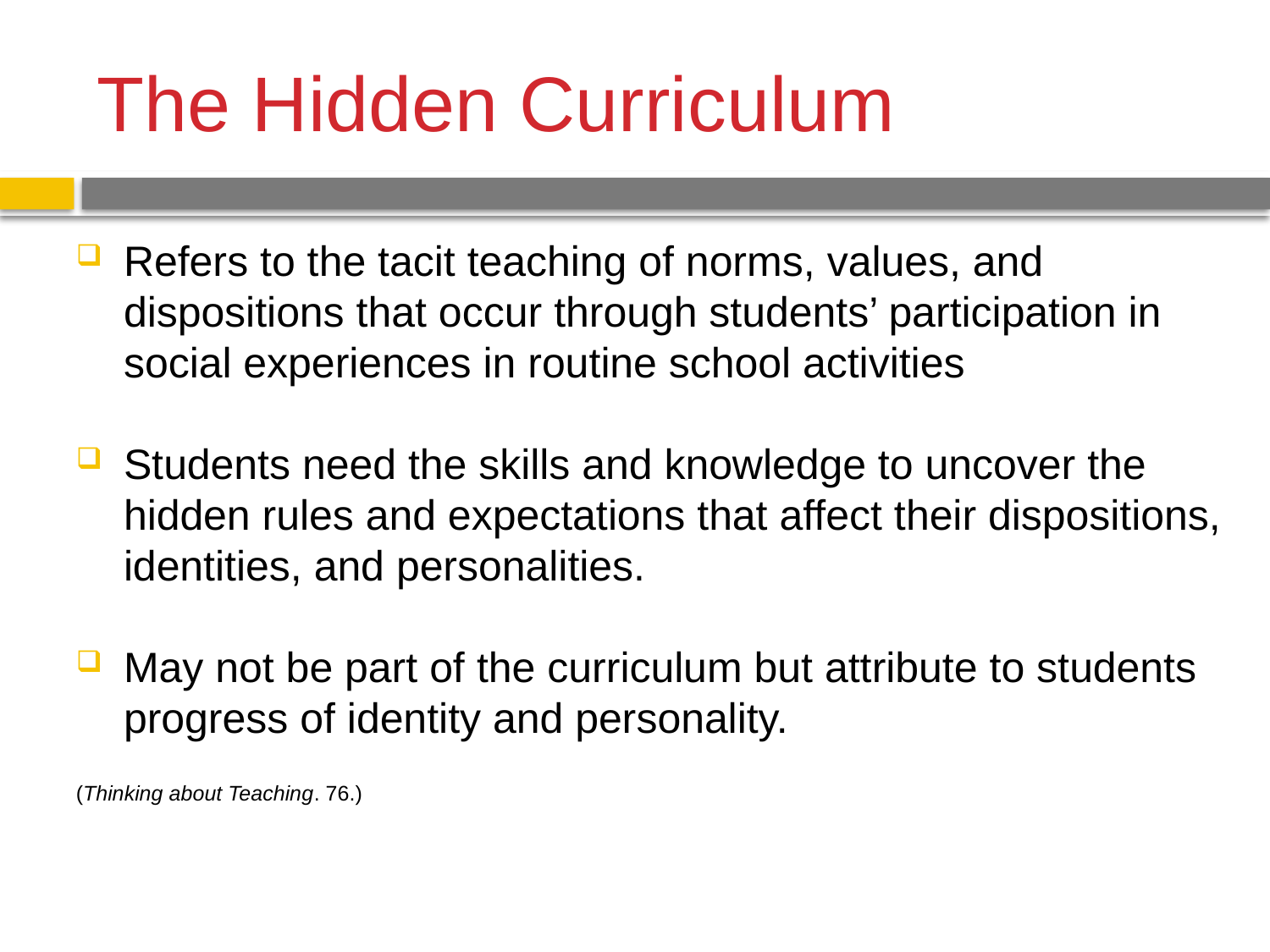

# The Hidden Curriculum
Refers to the tacit teaching of norms, values, and dispositions that occur through students’ participation in social experiences in routine school activities

Students need the skills and knowledge to uncover the hidden rules and expectations that affect their dispositions, identities, and personalities.

May not be part of the curriculum but attribute to students progress of identity and personality.

(Thinking about Teaching. 76.)